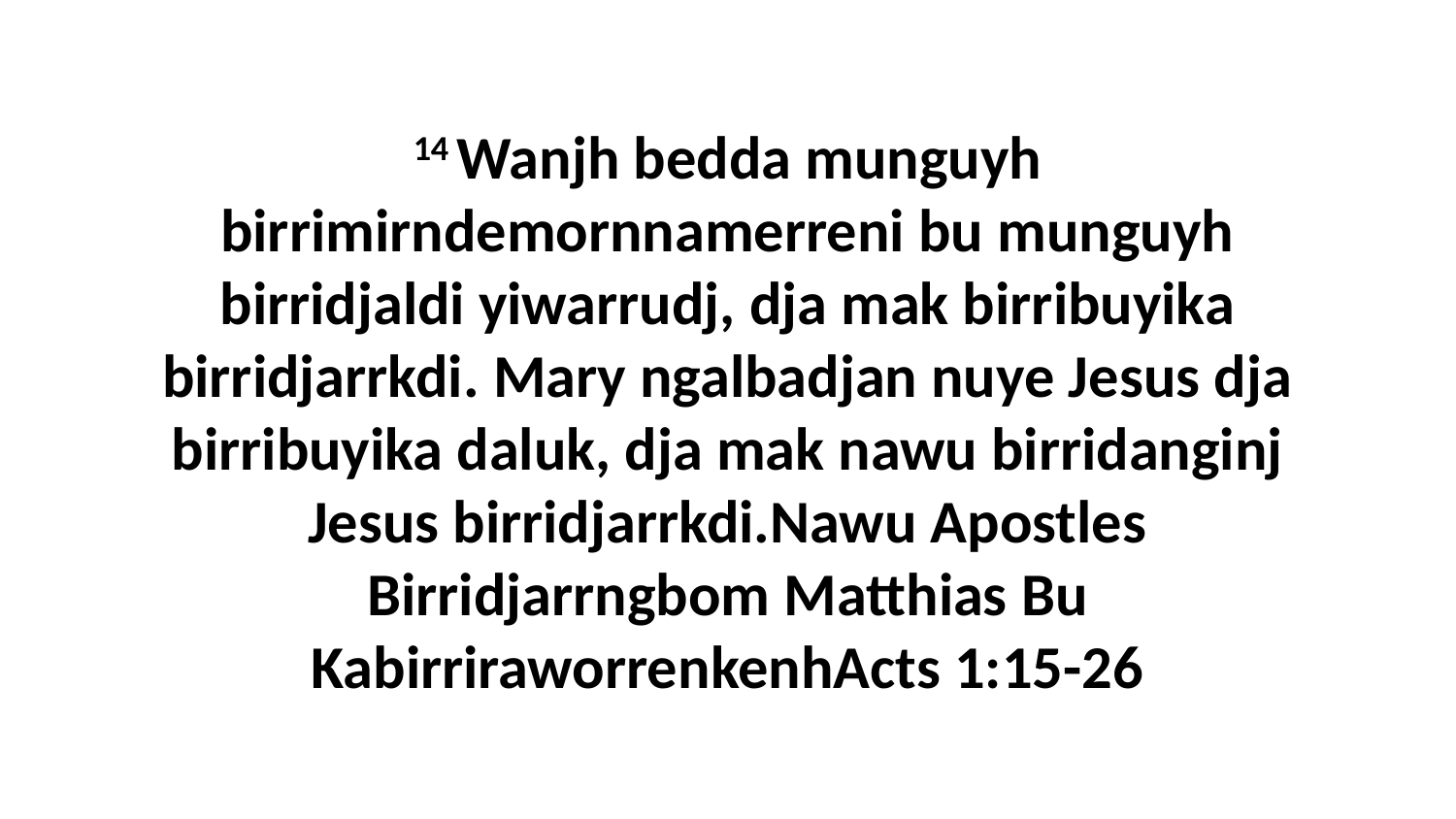

14 Wanjh bedda munguyh birrimirndemornnamerreni bu munguyh birridjaldi yiwarrudj, dja mak birribuyika birridjarrkdi. Mary ngalbadjan nuye Jesus dja birribuyika daluk, dja mak nawu birridanginj Jesus birridjarrkdi.Nawu Apostles Birridjarrngbom Matthias Bu KabirriraworrenkenhActs 1:15-26